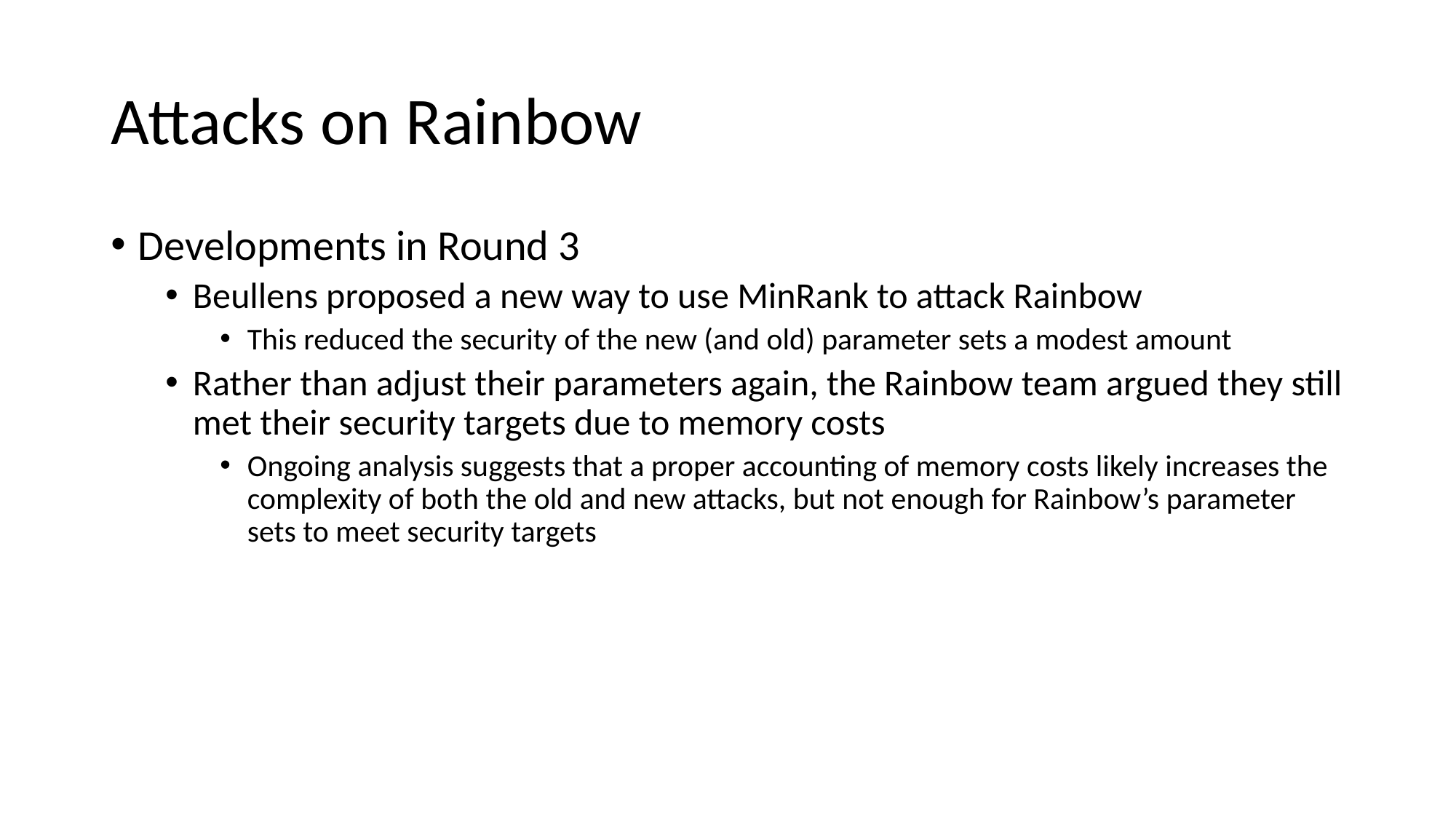

# Attacks on Rainbow
Developments in Round 3
Beullens proposed a new way to use MinRank to attack Rainbow
This reduced the security of the new (and old) parameter sets a modest amount
Rather than adjust their parameters again, the Rainbow team argued they still met their security targets due to memory costs
Ongoing analysis suggests that a proper accounting of memory costs likely increases the complexity of both the old and new attacks, but not enough for Rainbow’s parameter sets to meet security targets